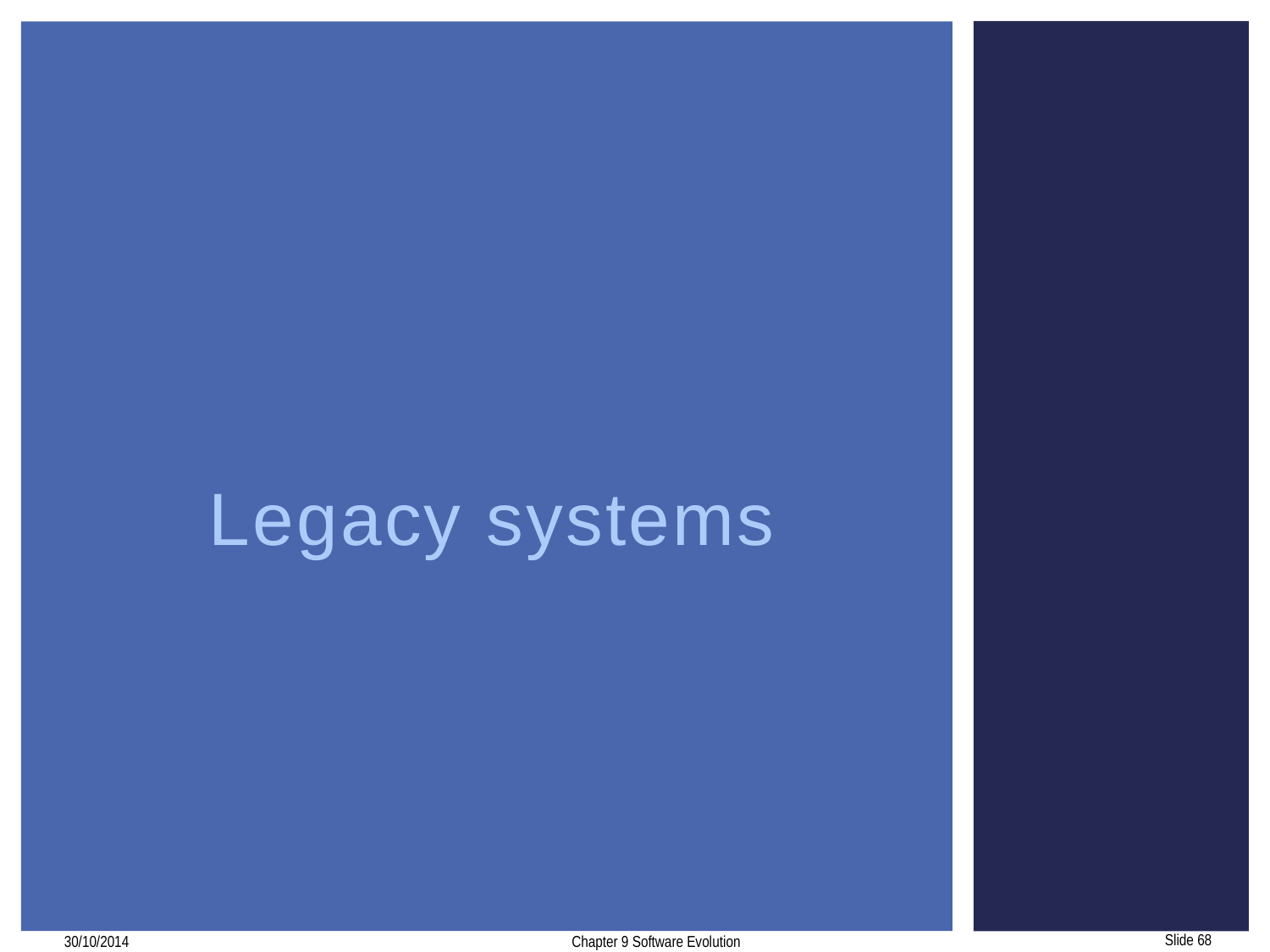

# Legacy systems

68
30/10/2014
Chapter 9 Software Evolution